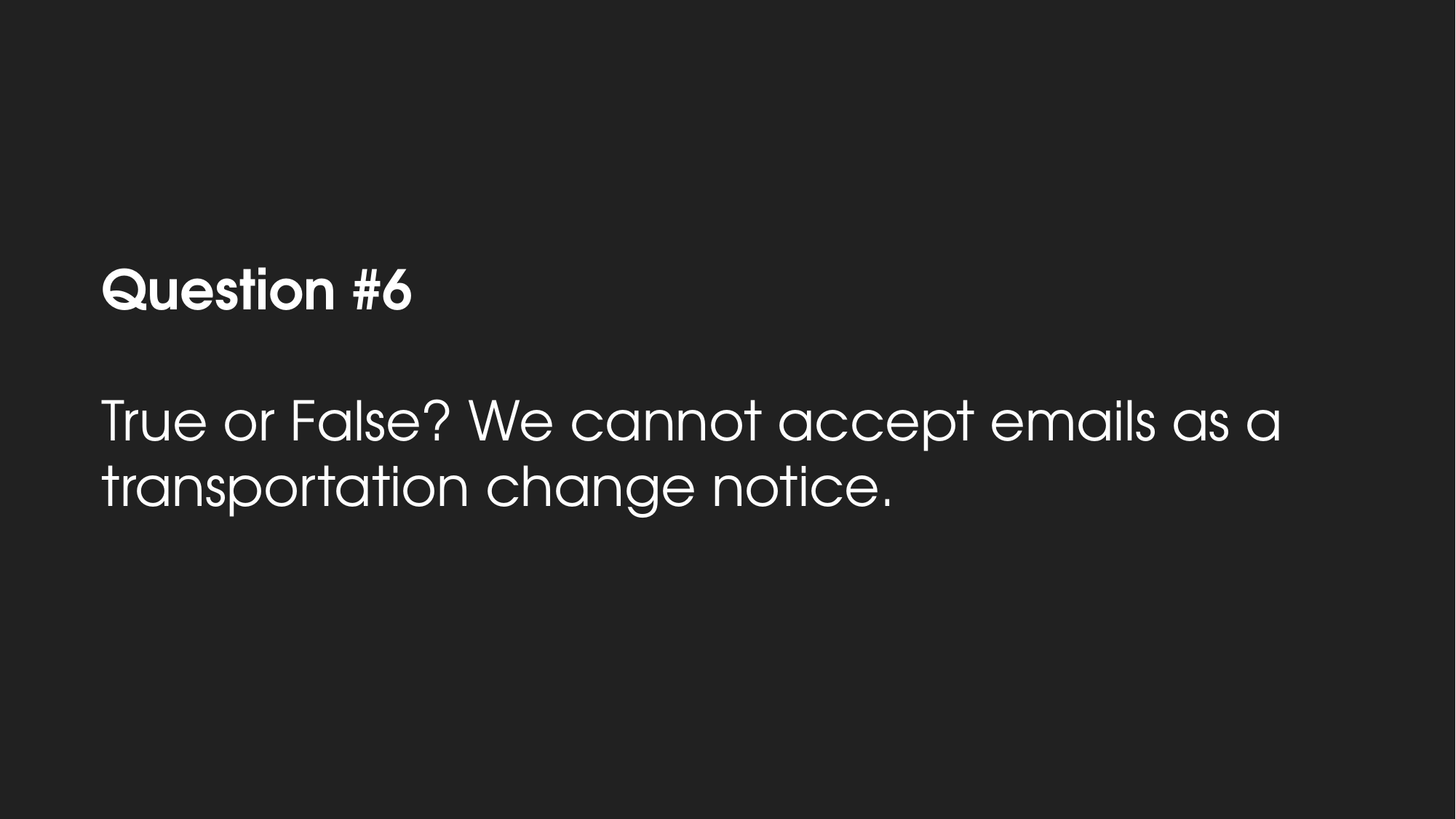

Question #6

True or False? We cannot accept emails as a transportation change notice.